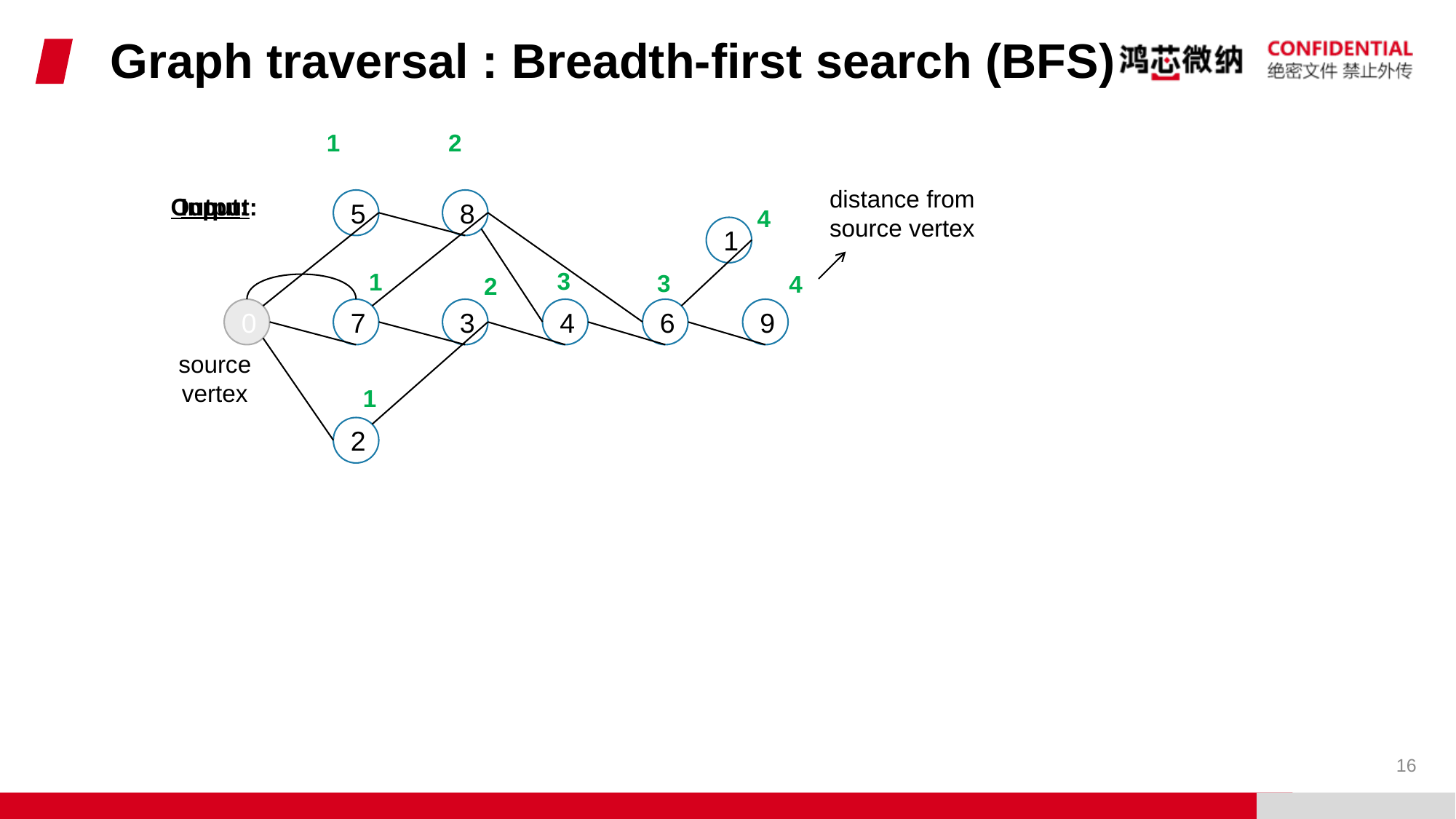

# Graph traversal : Breadth-first search (BFS)

1
2
distance from
source vertex
Input:
Output:
5
8
4
1
3
1
3
4
2
0
7
3
4
6
9
source
vertex
1
2
16